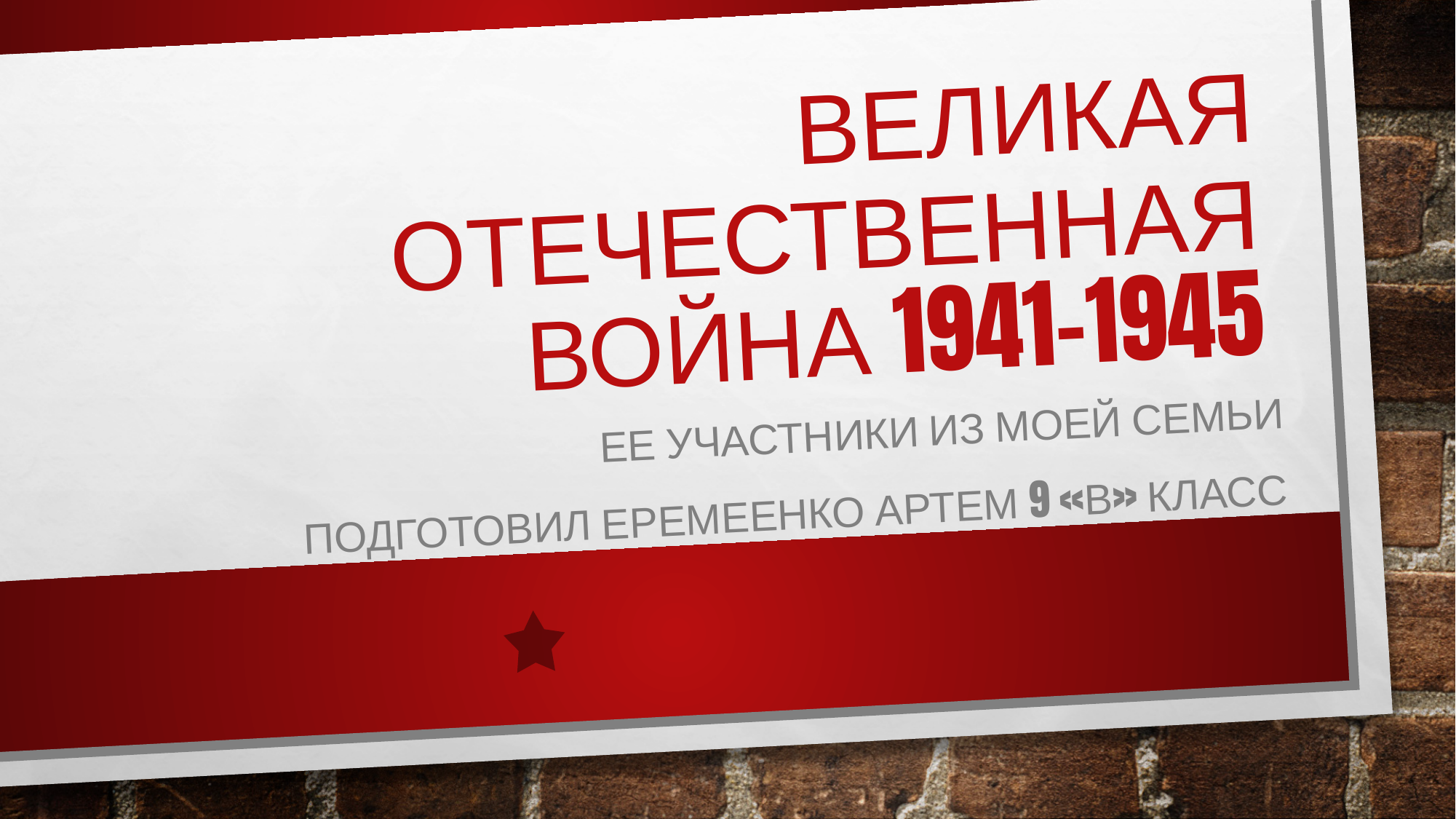

# ВЕЛИКАЯ ОТЕЧЕСТВЕННАЯ ВОЙНА 1941-1945
ЕЕ Участники из моей семьи
Подготовил Еремеенко Артем 9 «в» класс